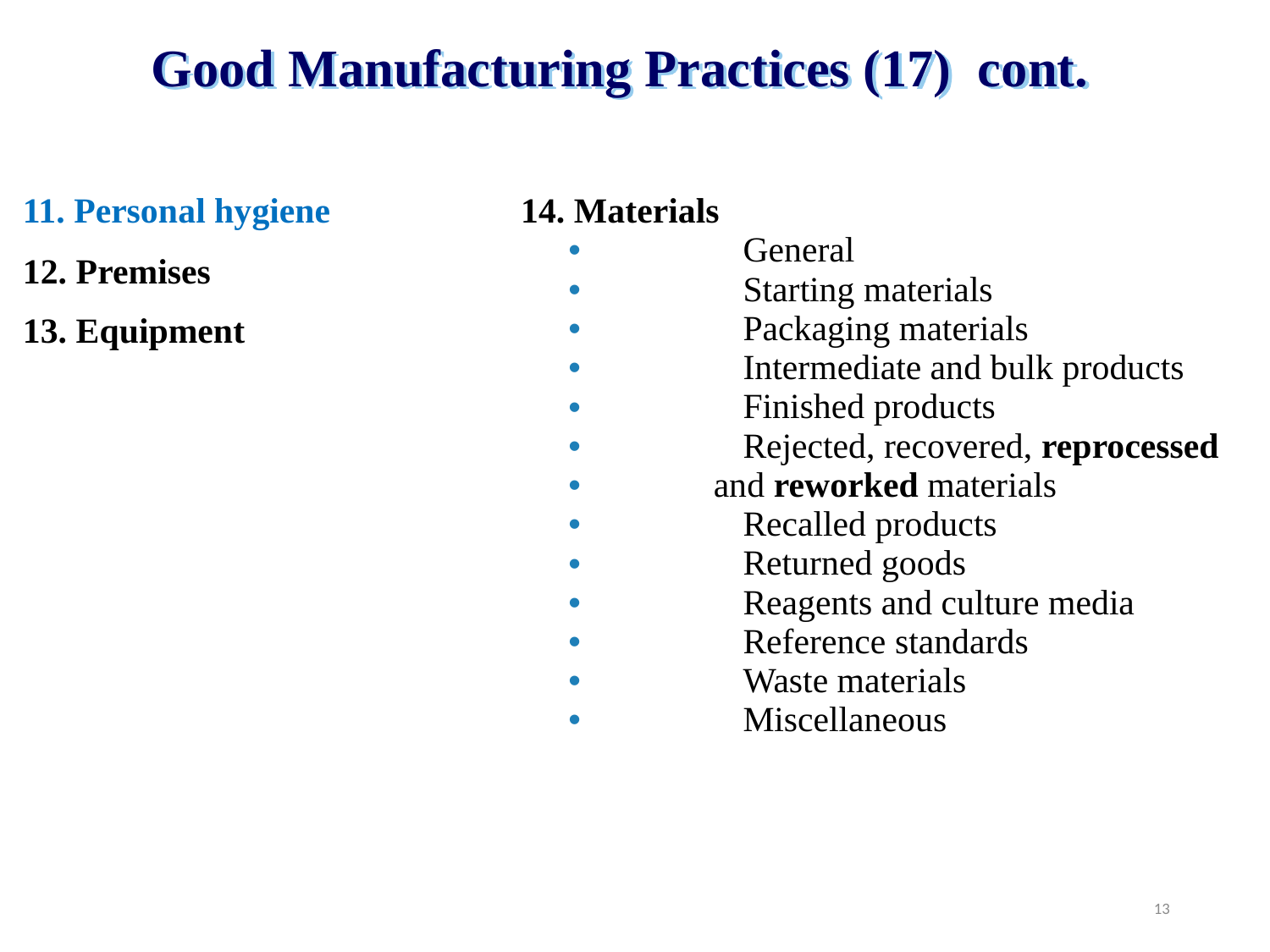

Good Manufacturing Practices (17)  cont.
| 11. Personal hygiene 12. Premises 13. Equipment | 14. Materials General Starting materials Packaging materials Intermediate and bulk products Finished products Rejected, recovered, reprocessed and reworked materials Recalled products Returned goods Reagents and culture media Reference standards Waste materials Miscellaneous |
| --- | --- |

13